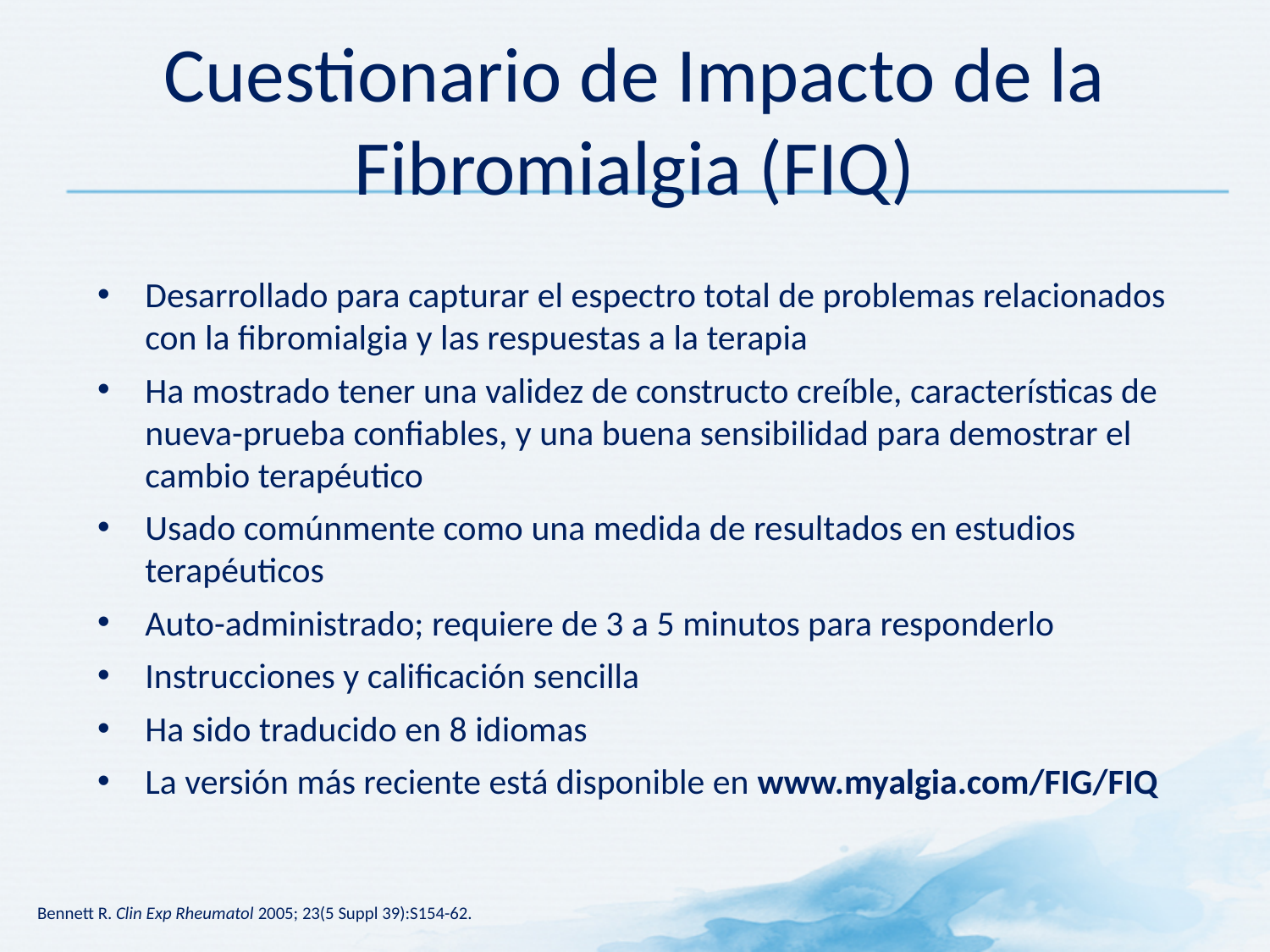

# Cuestionario de Impacto de la Fibromialgia (FIQ)
Desarrollado para capturar el espectro total de problemas relacionados con la fibromialgia y las respuestas a la terapia
Ha mostrado tener una validez de constructo creíble, características de nueva-prueba confiables, y una buena sensibilidad para demostrar el cambio terapéutico
Usado comúnmente como una medida de resultados en estudios terapéuticos
Auto-administrado; requiere de 3 a 5 minutos para responderlo
Instrucciones y calificación sencilla
Ha sido traducido en 8 idiomas
La versión más reciente está disponible en www.myalgia.com/FIG/FIQ

Bennett R. Clin Exp Rheumatol 2005; 23(5 Suppl 39):S154-62.